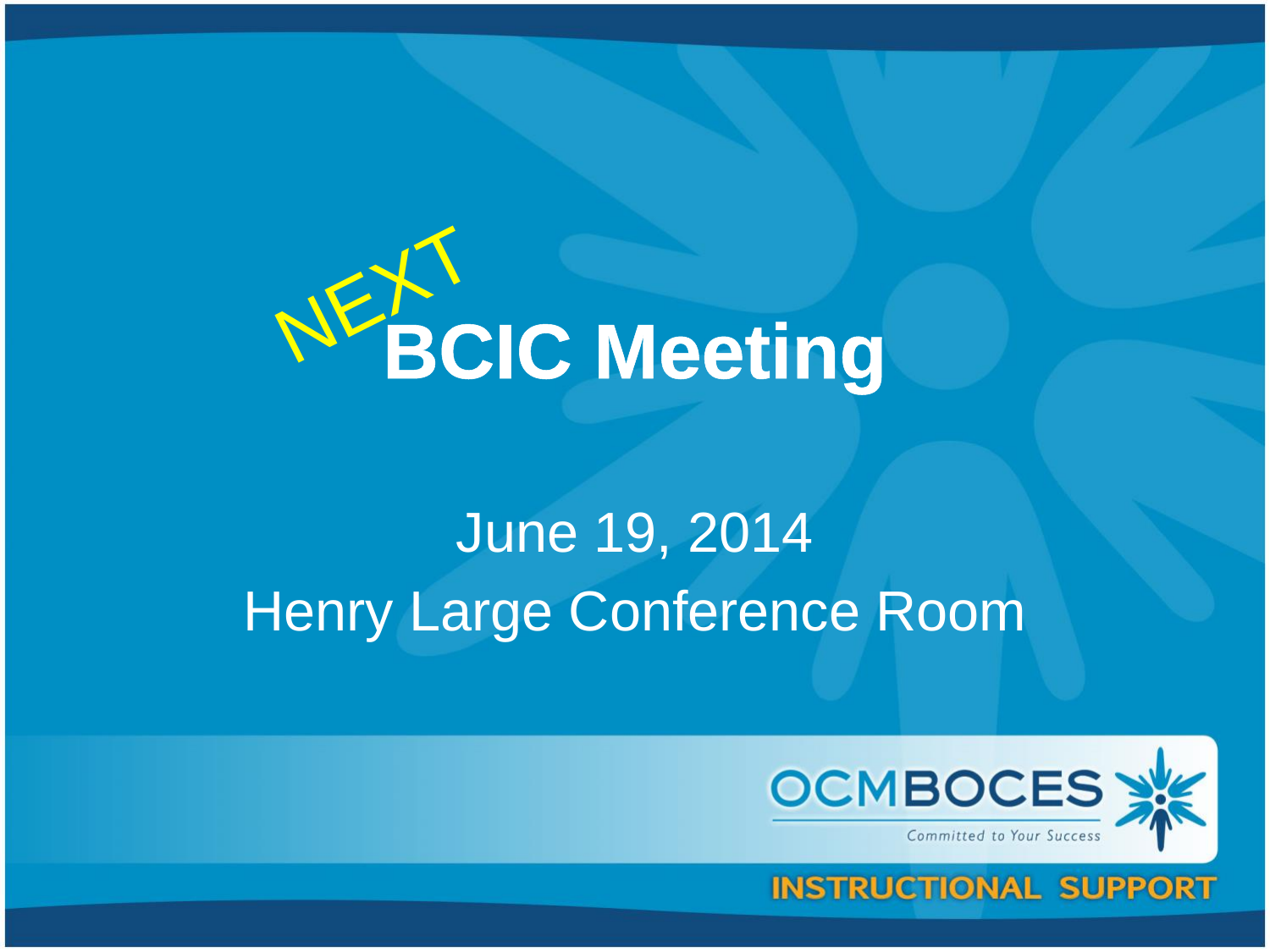

NEXT
# BCIC Meeting
June 19, 2014
Henry Large Conference Room